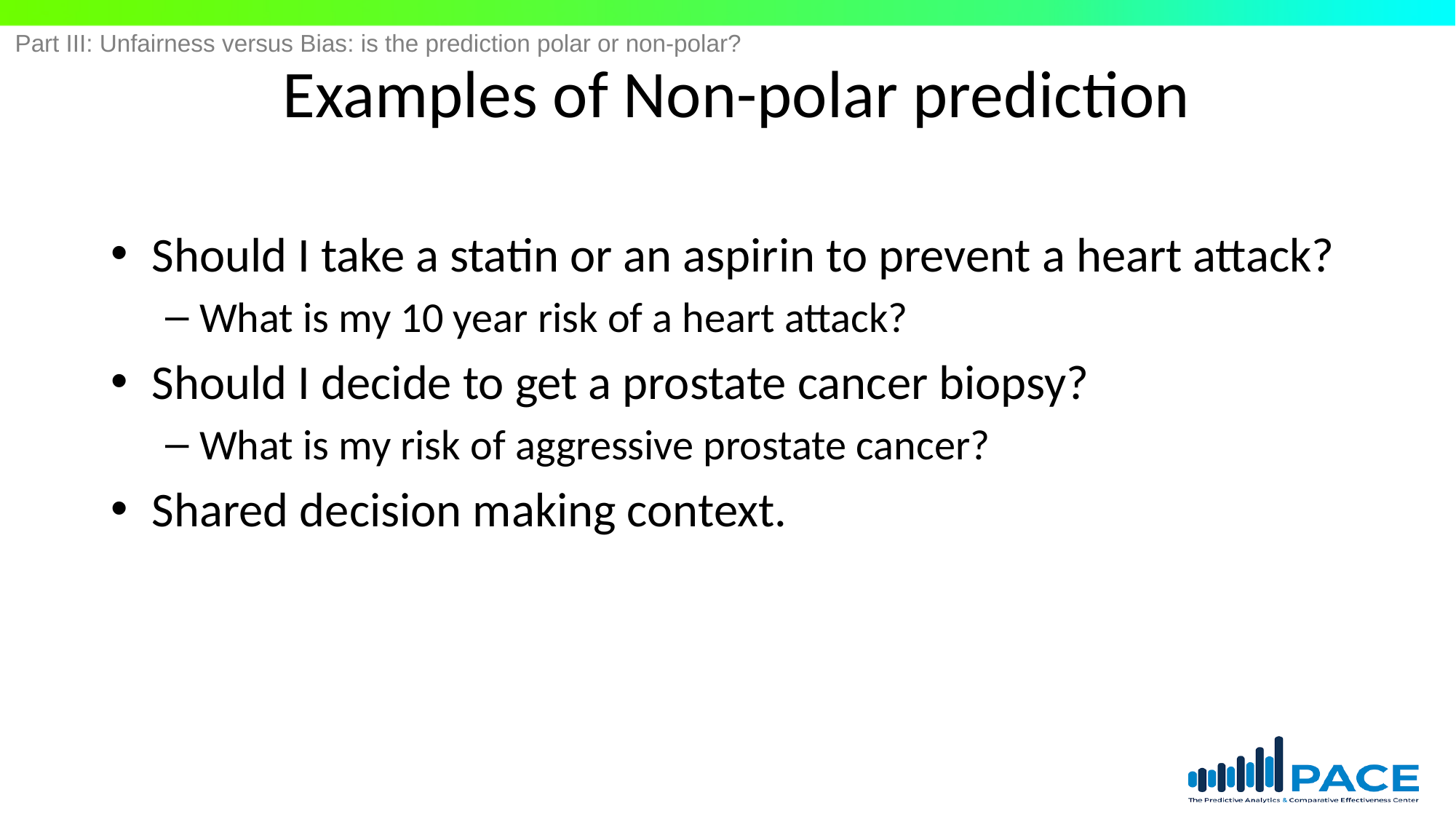

Part III: Unfairness versus Bias: is the prediction polar or non-polar?
# Examples of Non-polar prediction
Should I take a statin or an aspirin to prevent a heart attack?
What is my 10 year risk of a heart attack?
Should I decide to get a prostate cancer biopsy?
What is my risk of aggressive prostate cancer?
Shared decision making context.